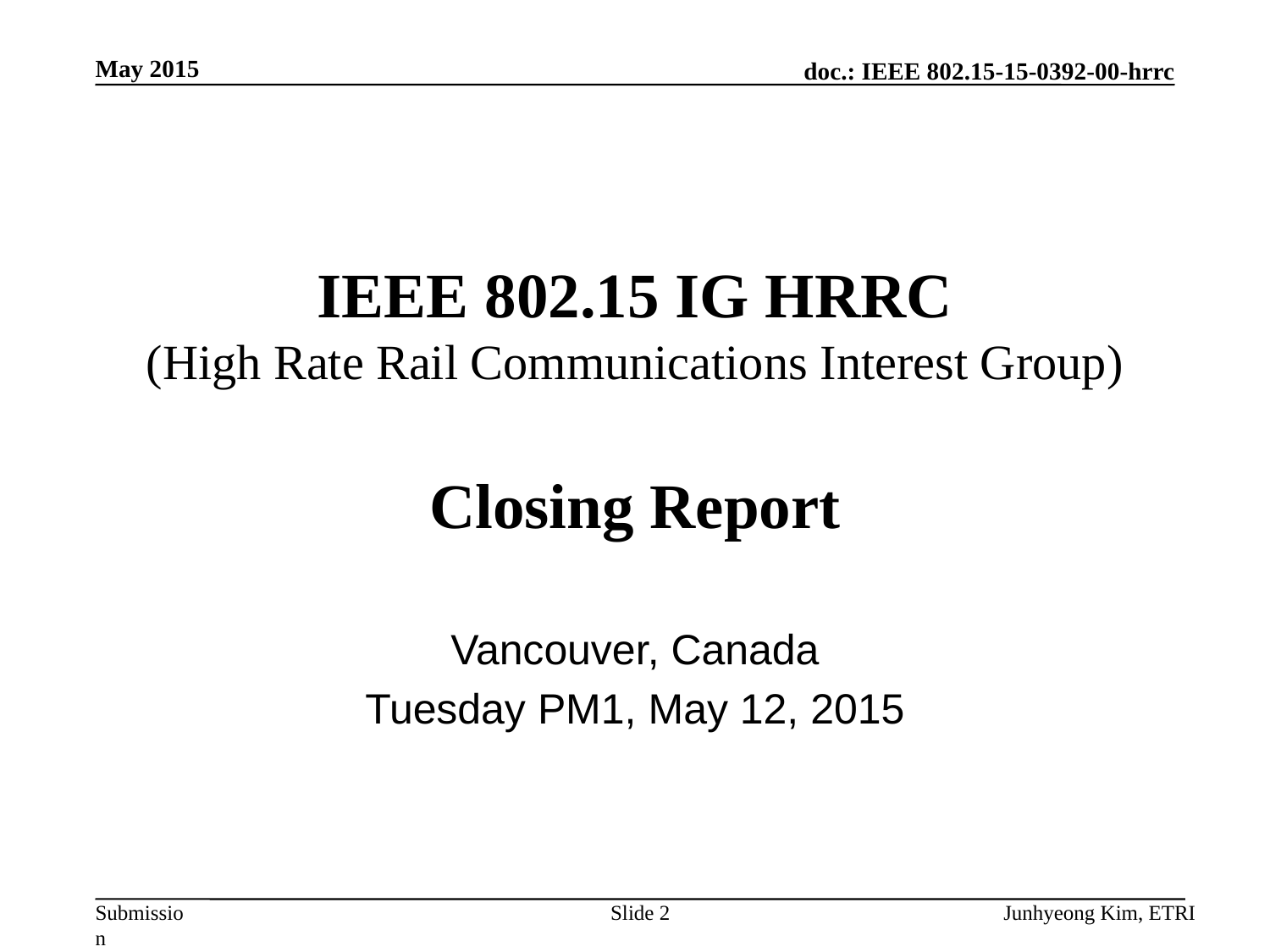

May 2015
# IEEE 802.15 IG HRRC (High Rate Rail Communications Interest Group) Closing Report

Vancouver, Canada
Tuesday PM1, May 12, 2015
Slide 2
Junhyeong Kim, ETRI